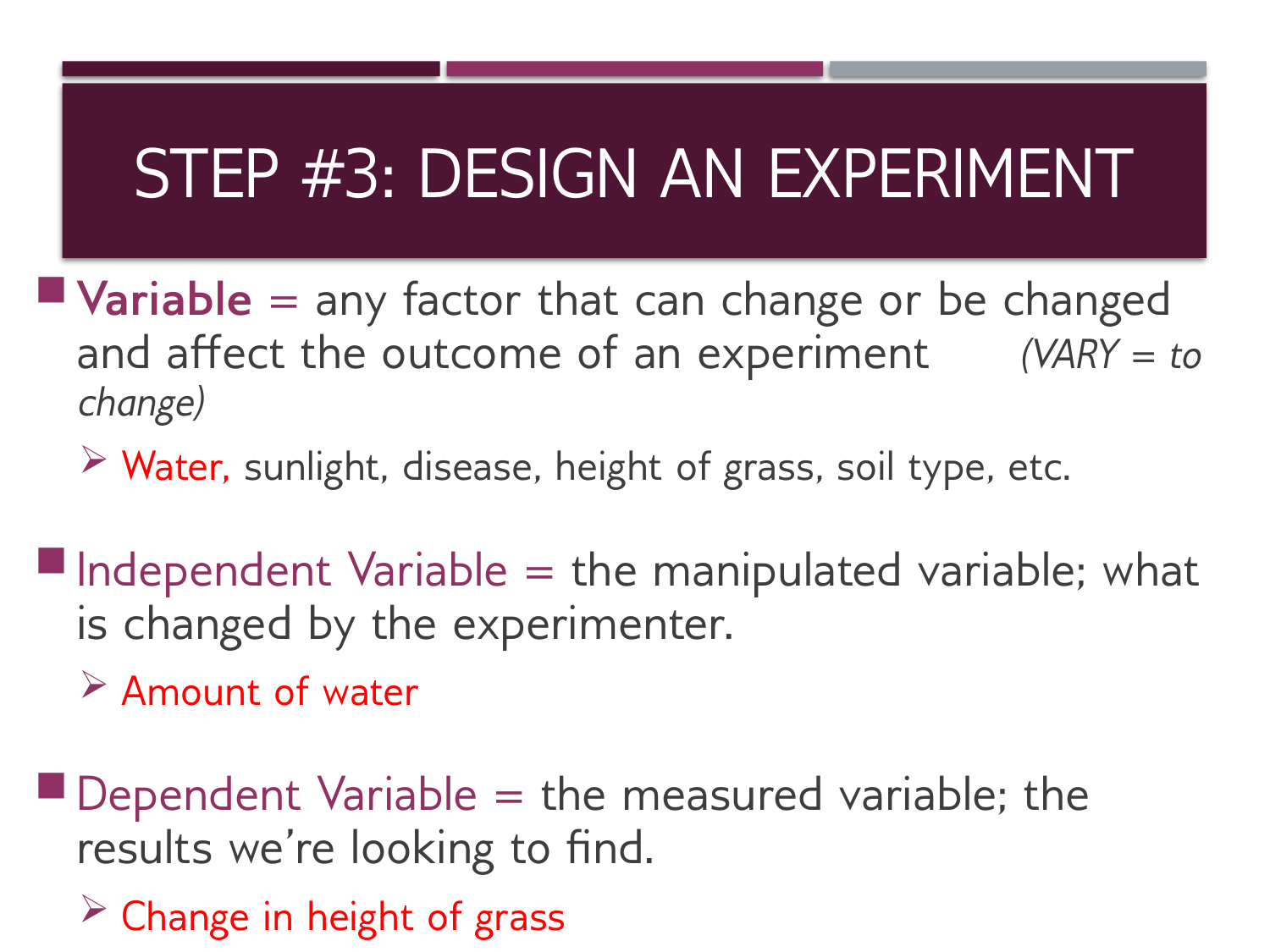

# Step #3: Design an Experiment
Variable = any factor that can change or be changed and affect the outcome of an experiment      (VARY = to change)
Water, sunlight, disease, height of grass, soil type, etc.

Independent Variable = the manipulated variable; what is changed by the experimenter.
Amount of water

Dependent Variable = the measured variable; the results we’re looking to find.
Change in height of grass